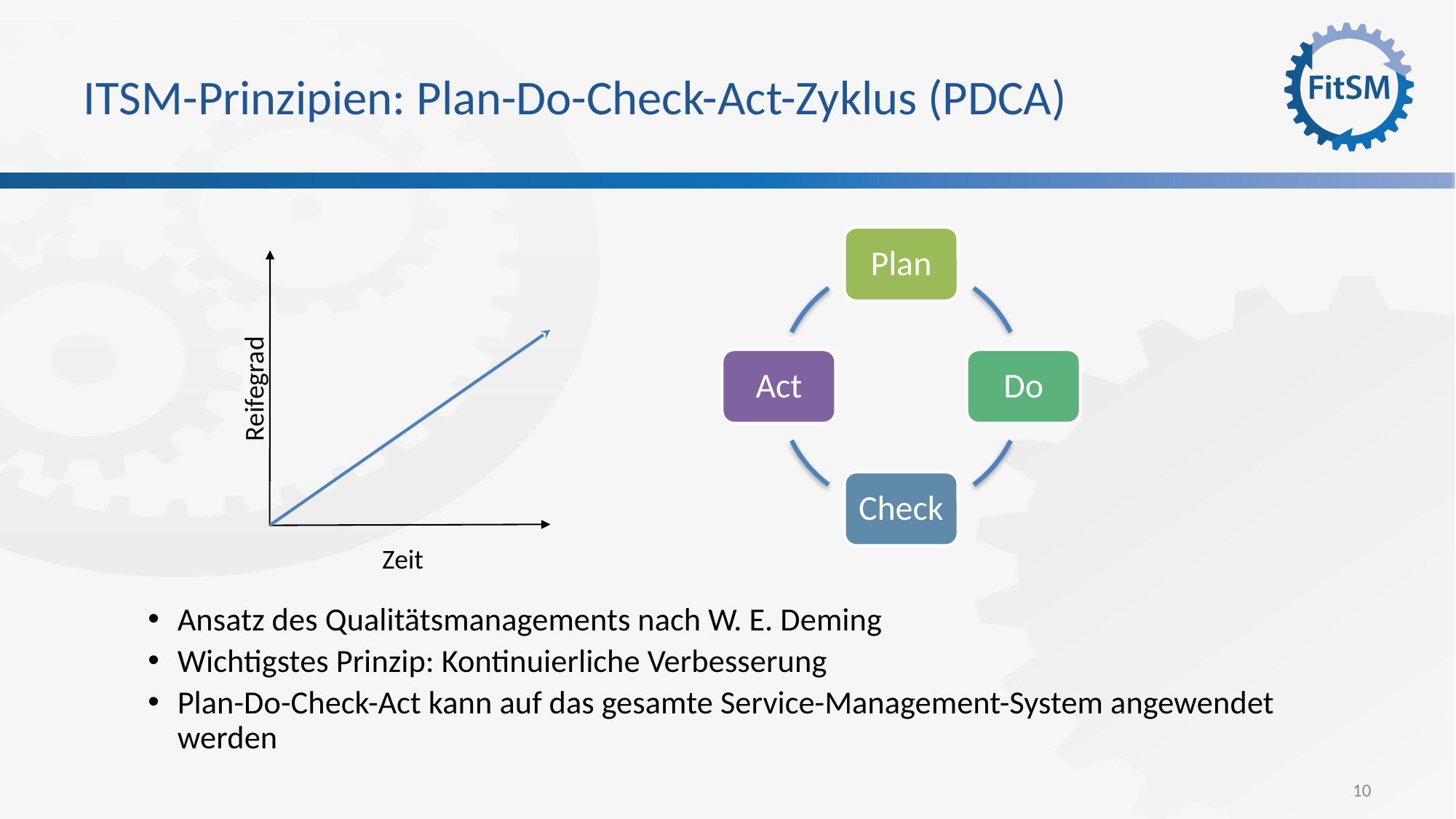

# ITSM-Prinzipien: Plan-Do-Check-Act-Zyklus (PDCA)

Plan

Act
Do

Check
Reifegrad
Zeit
Ansatz des Qualitätsmanagements nach W. E. Deming
Wichtigstes Prinzip: Kontinuierliche Verbesserung
Plan-Do-Check-Act kann auf das gesamte Service-Management-System angewendet werden
10